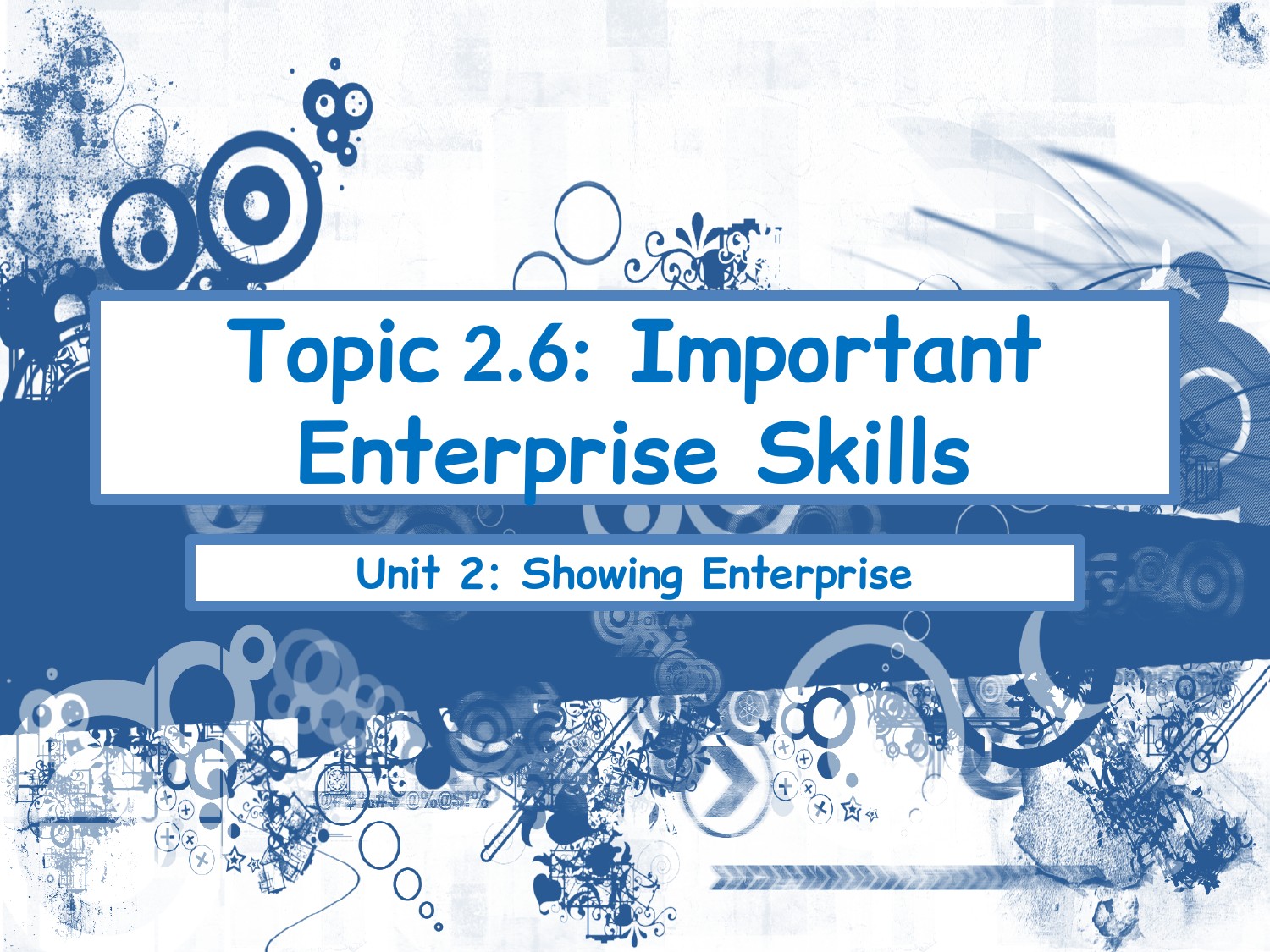

# Topic 2.6: Important Enterprise Skills
Unit 2: Showing Enterprise